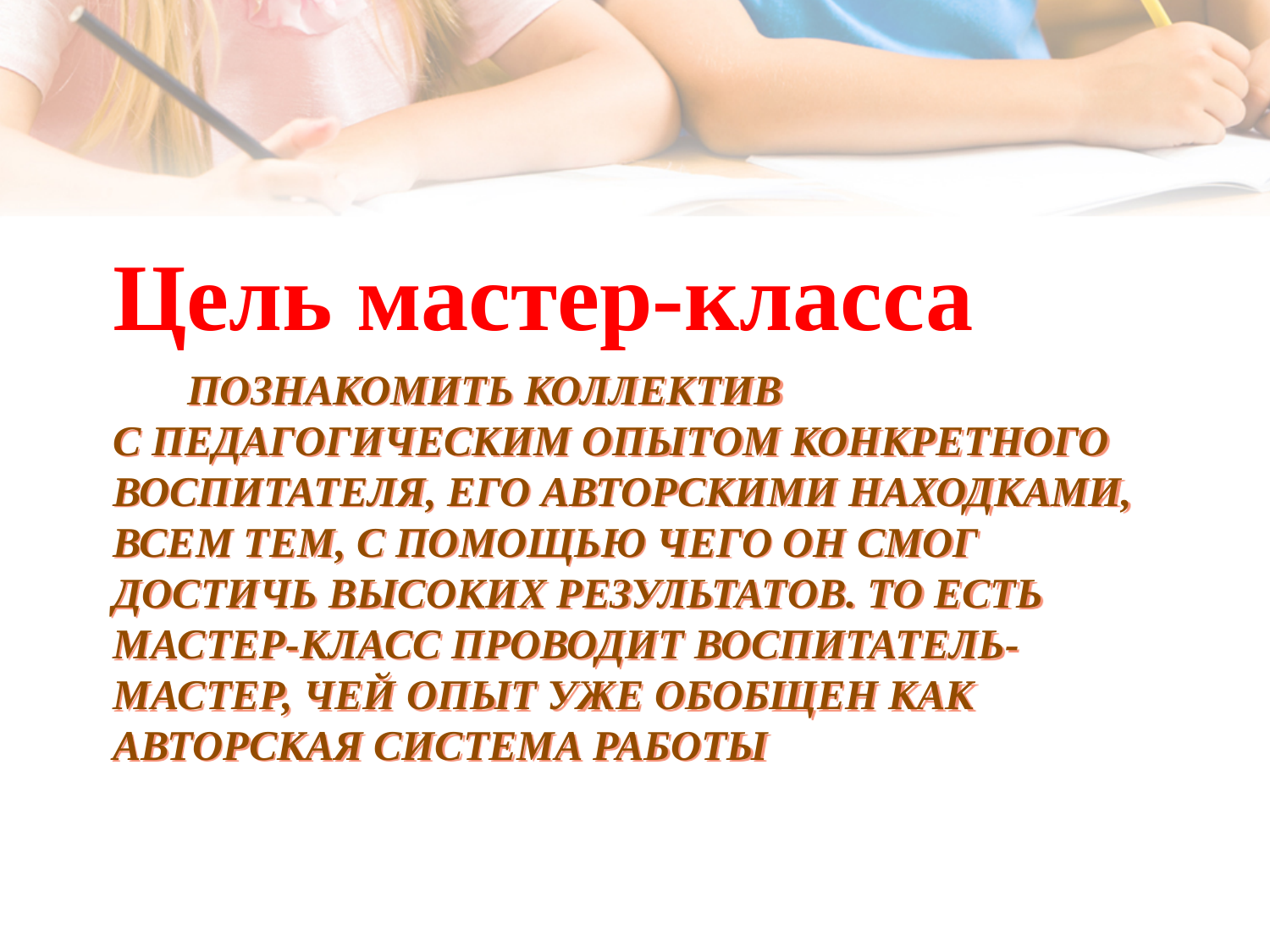

Цель мастер-класса
# познакомить коллектив с педагогическим опытом конкретного воспитателя, его авторскими находками, всем тем, с помощью чего он смог достичь высоких результатов. То есть мастер-класс проводит воспитатель-мастер, чей опыт уже обобщен как авторская система работы